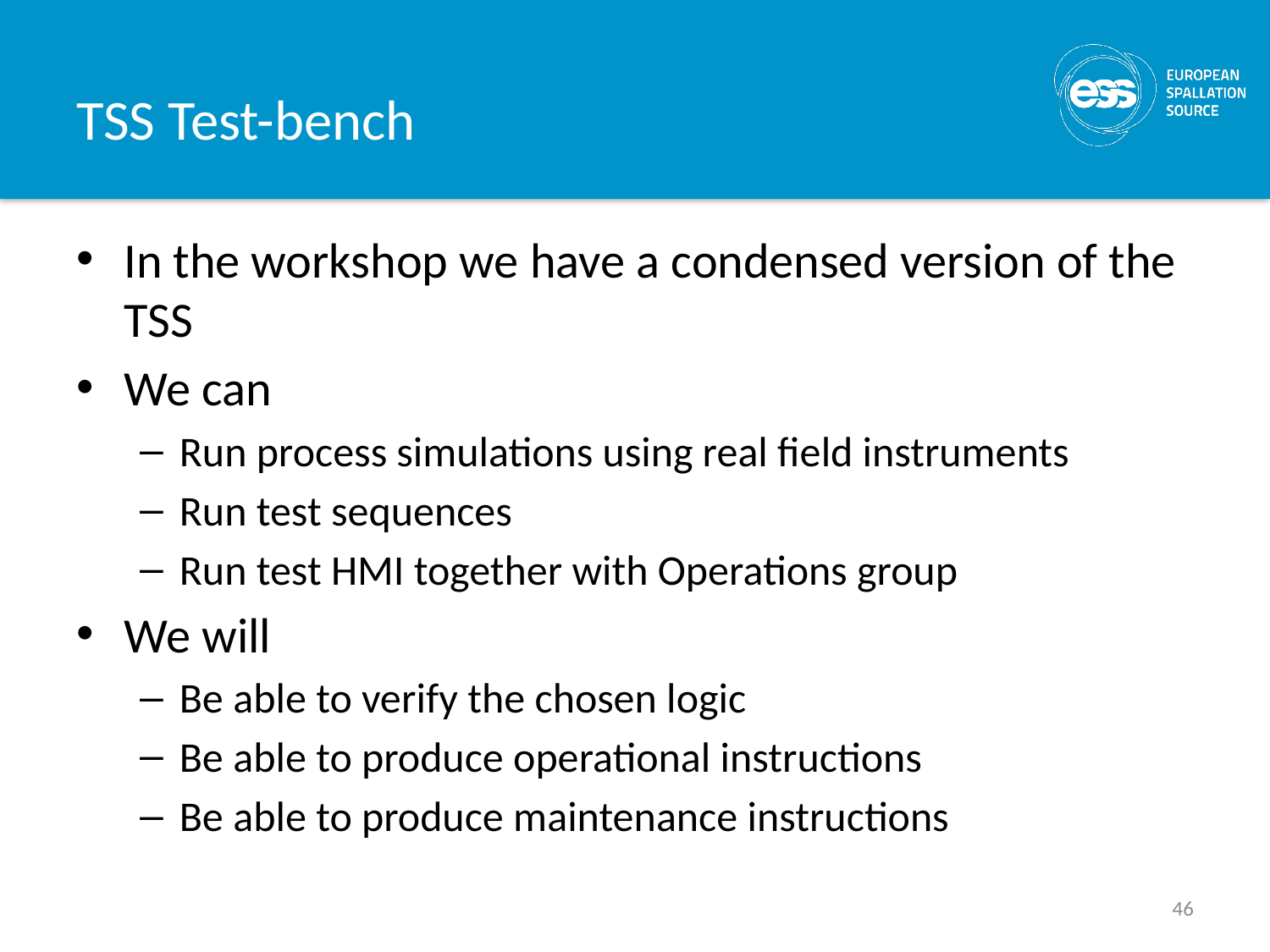

# TSS Test-bench
In the workshop we have a condensed version of the TSS
We can
Run process simulations using real field instruments
Run test sequences
Run test HMI together with Operations group
We will
Be able to verify the chosen logic
Be able to produce operational instructions
Be able to produce maintenance instructions
46